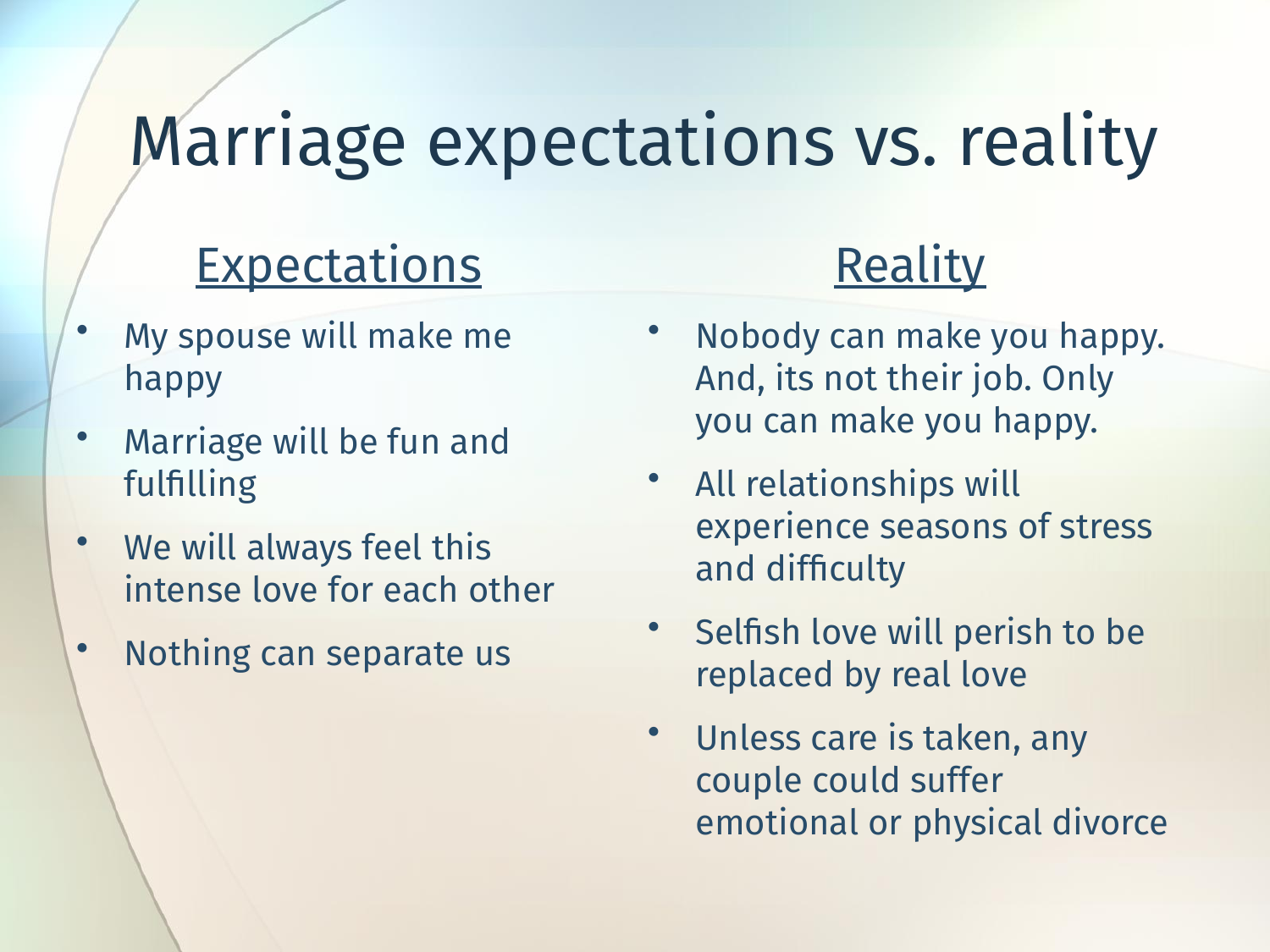

# Marriage expectations vs. reality
Expectations
My spouse will make me happy
Marriage will be fun and fulfilling
We will always feel this intense love for each other
Nothing can separate us

Reality
Nobody can make you happy. And, its not their job. Only you can make you happy.
All relationships will experience seasons of stress and difficulty
Selfish love will perish to be replaced by real love
Unless care is taken, any couple could suffer emotional or physical divorce